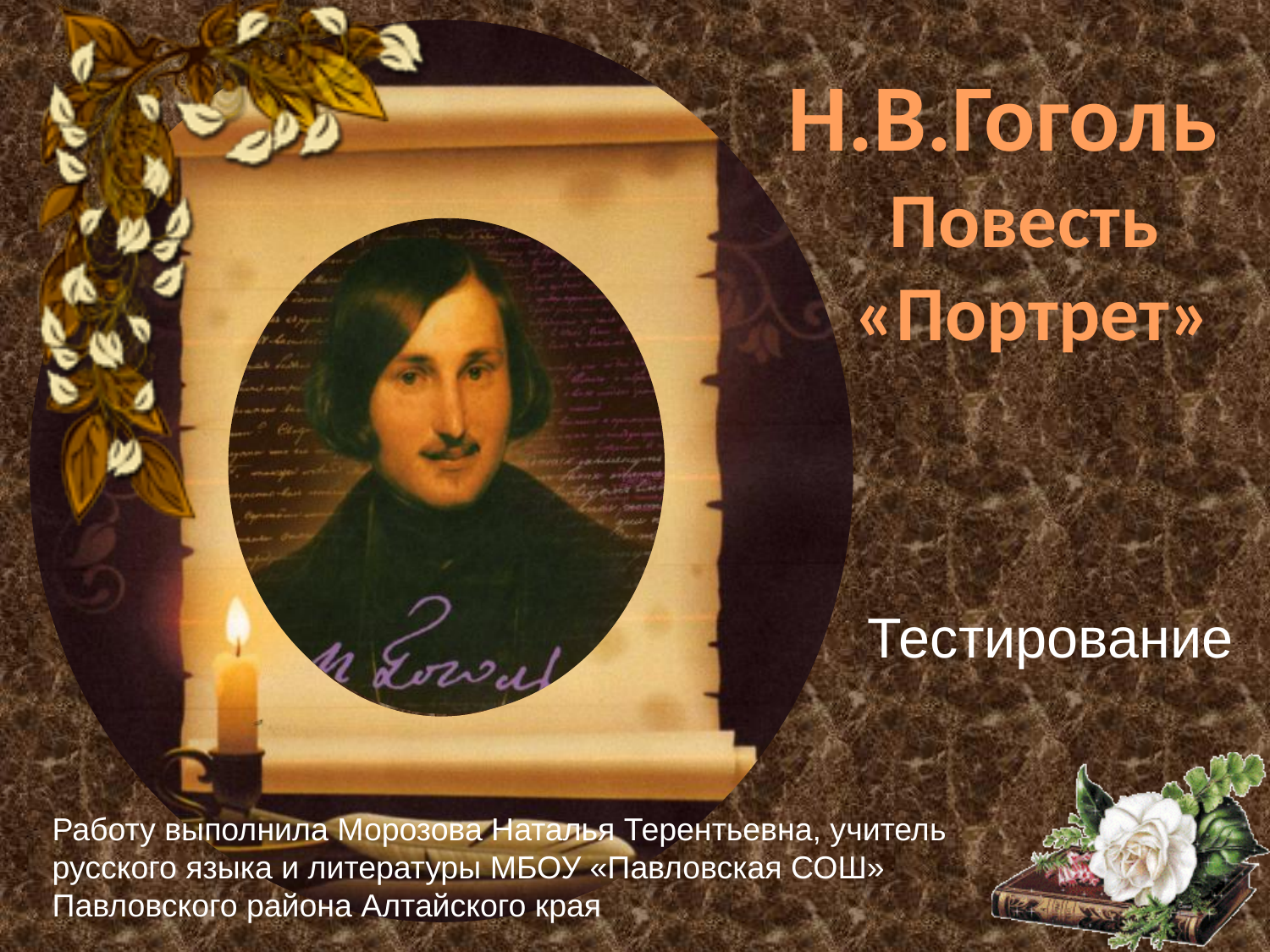

Тестирование

Работу выполнила Морозова Наталья Терентьевна, учитель русского языка и литературы МБОУ «Павловская СОШ» Павловского района Алтайского края